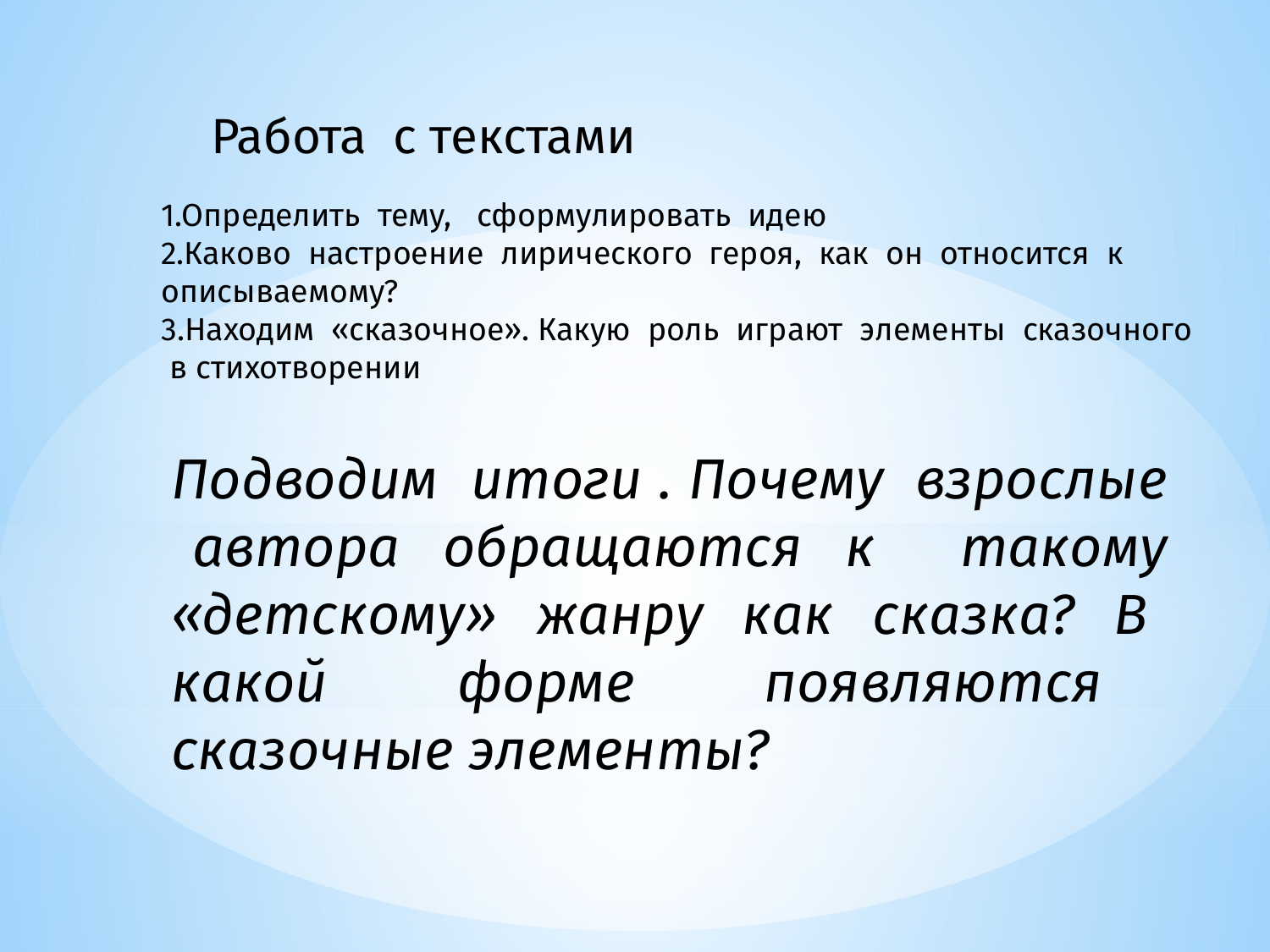

Работа  с текстами
1.Определить  тему,   сформулировать  идею
2.Каково  настроение  лирического  героя,  как  он  относится  к описываемому?
3.Находим  «сказочное». Какую  роль  играют  элементы  сказочного  в стихотворении
Подводим  итоги . Почему  взрослые  автора  обращаются  к    такому «детскому»  жанру  как  сказка?  В  какой  форме  появляются  сказочные элементы?